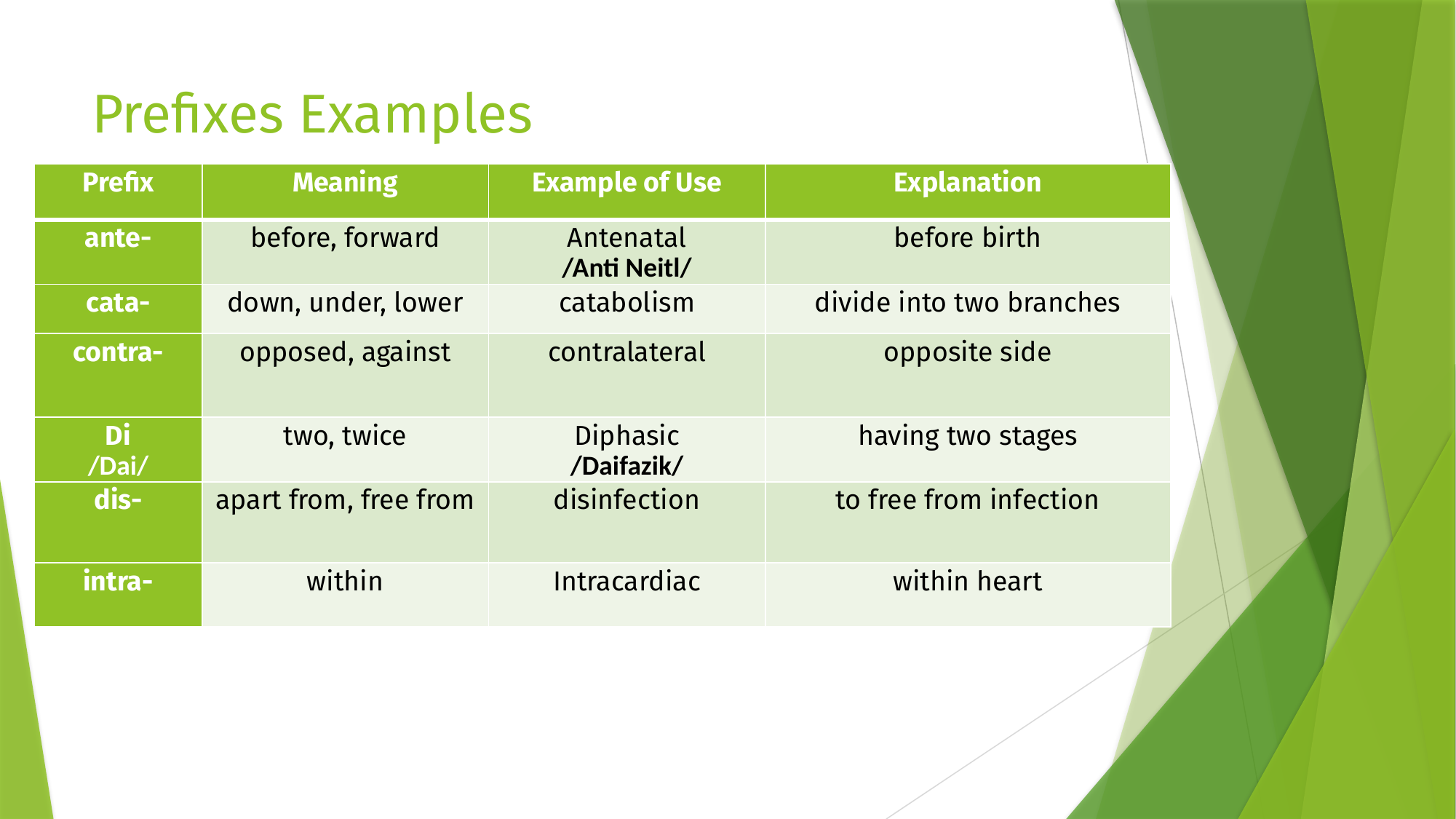

# Prefixes Examples
| Prefix | Meaning | Example of Use | Explanation |
| --- | --- | --- | --- |
| ante- | before, forward | Antenatal /Anti Neitl/ | before birth |
| cata- | down, under, lower | catabolism | divide into two branches |
| contra- | opposed, against | contralateral | opposite side |
| Di /Dai/ | two, twice | Diphasic /Daifazik/ | having two stages |
| dis- | apart from, free from | disinfection | to free from infection |
| intra- | within | Intracardiac | within heart |